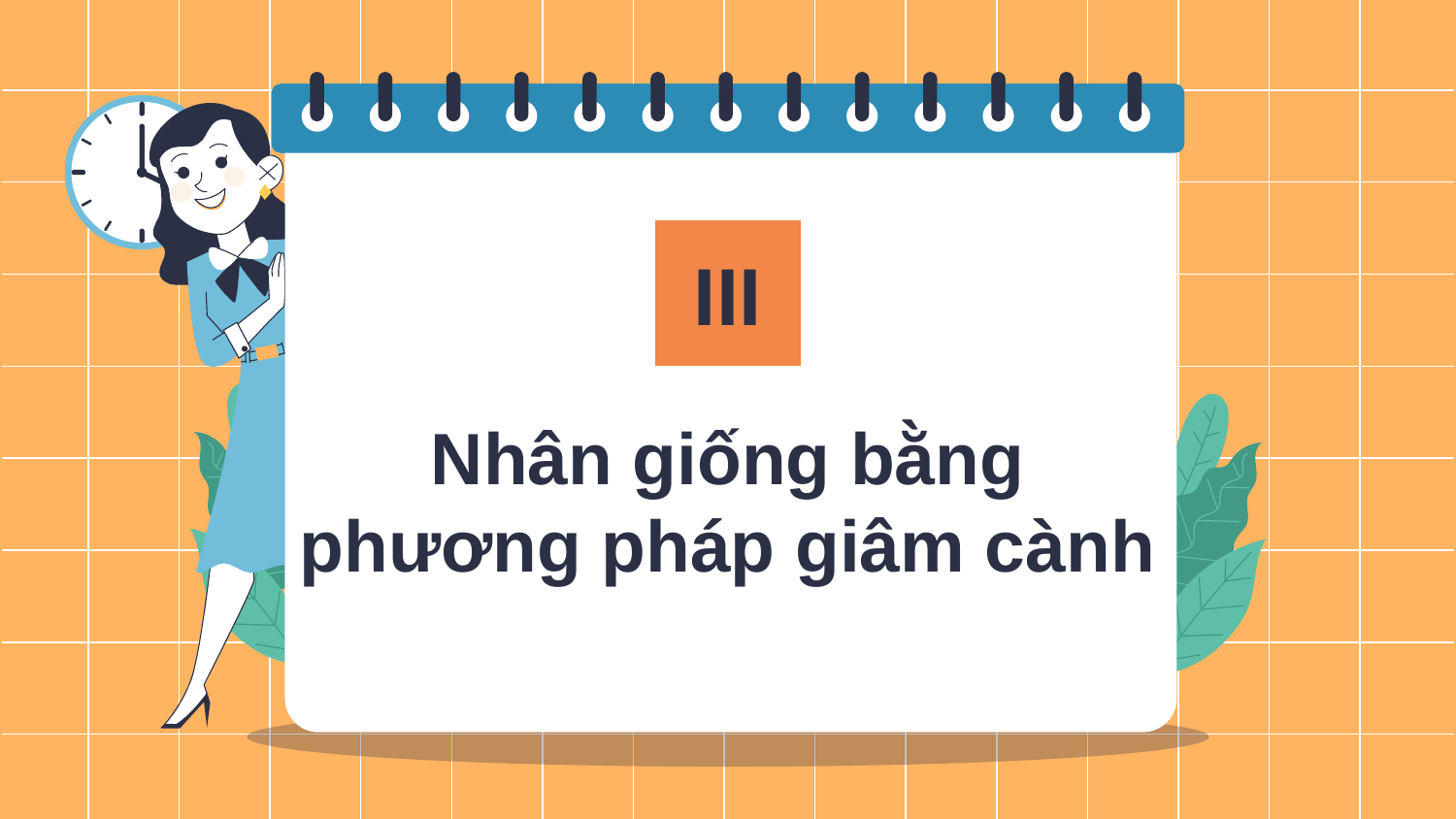

III
# Nhân giống bằng phương pháp giâm cành